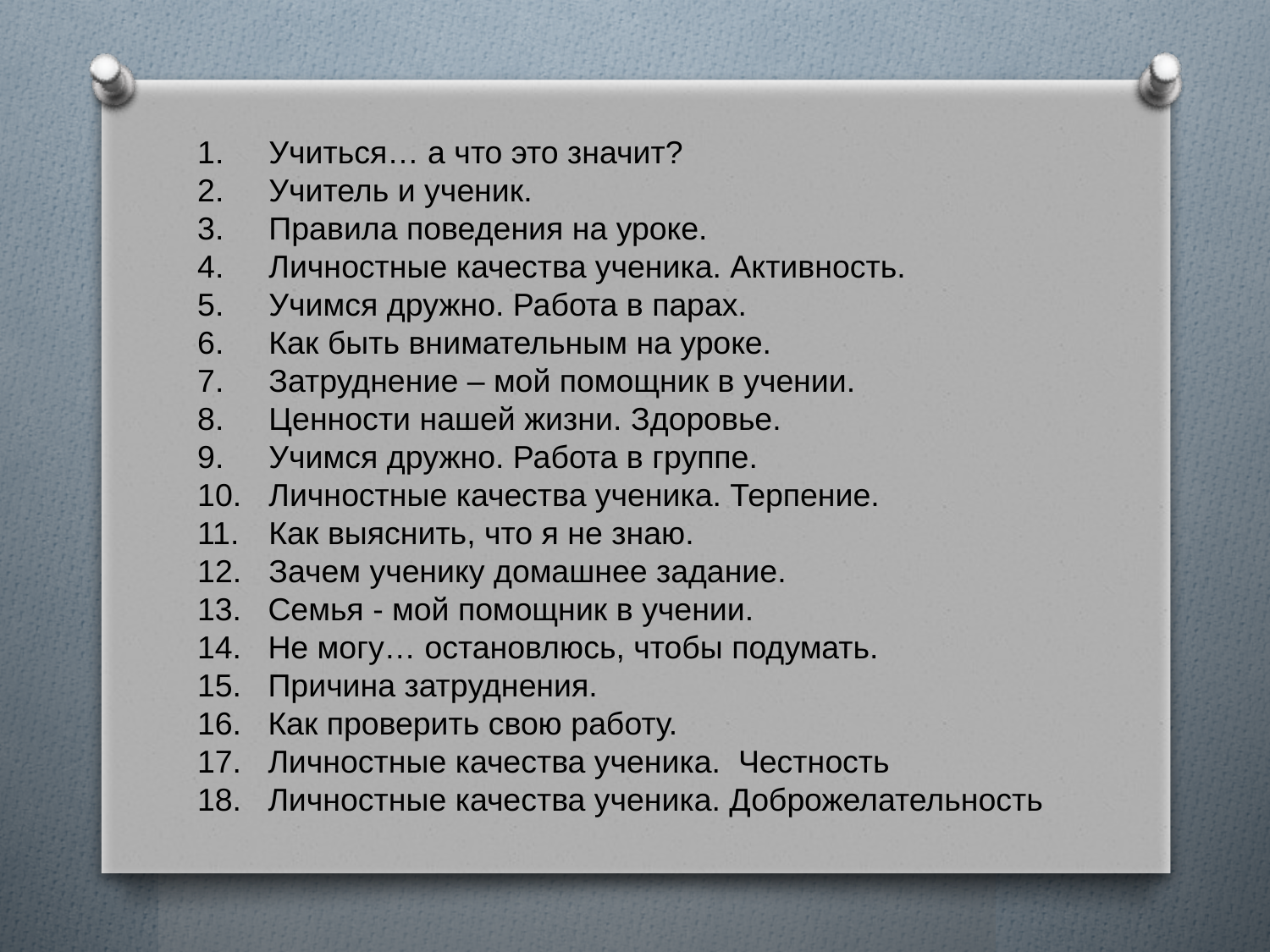

Учиться… а что это значит?
Учитель и ученик.
Правила поведения на уроке.
Личностные качества ученика. Активность.
Учимся дружно. Работа в парах.
Как быть внимательным на уроке.
Затруднение – мой помощник в учении.
Ценности нашей жизни. Здоровье.
Учимся дружно. Работа в группе.
Личностные качества ученика. Терпение.
Как выяснить, что я не знаю.
Зачем ученику домашнее задание.
13.   Семья - мой помощник в учении.
14.   Не могу… остановлюсь, чтобы подумать.
15.   Причина затруднения.
16.   Как проверить свою работу.
17.   Личностные качества ученика.  Честность
18.   Личностные качества ученика. Доброжелательность